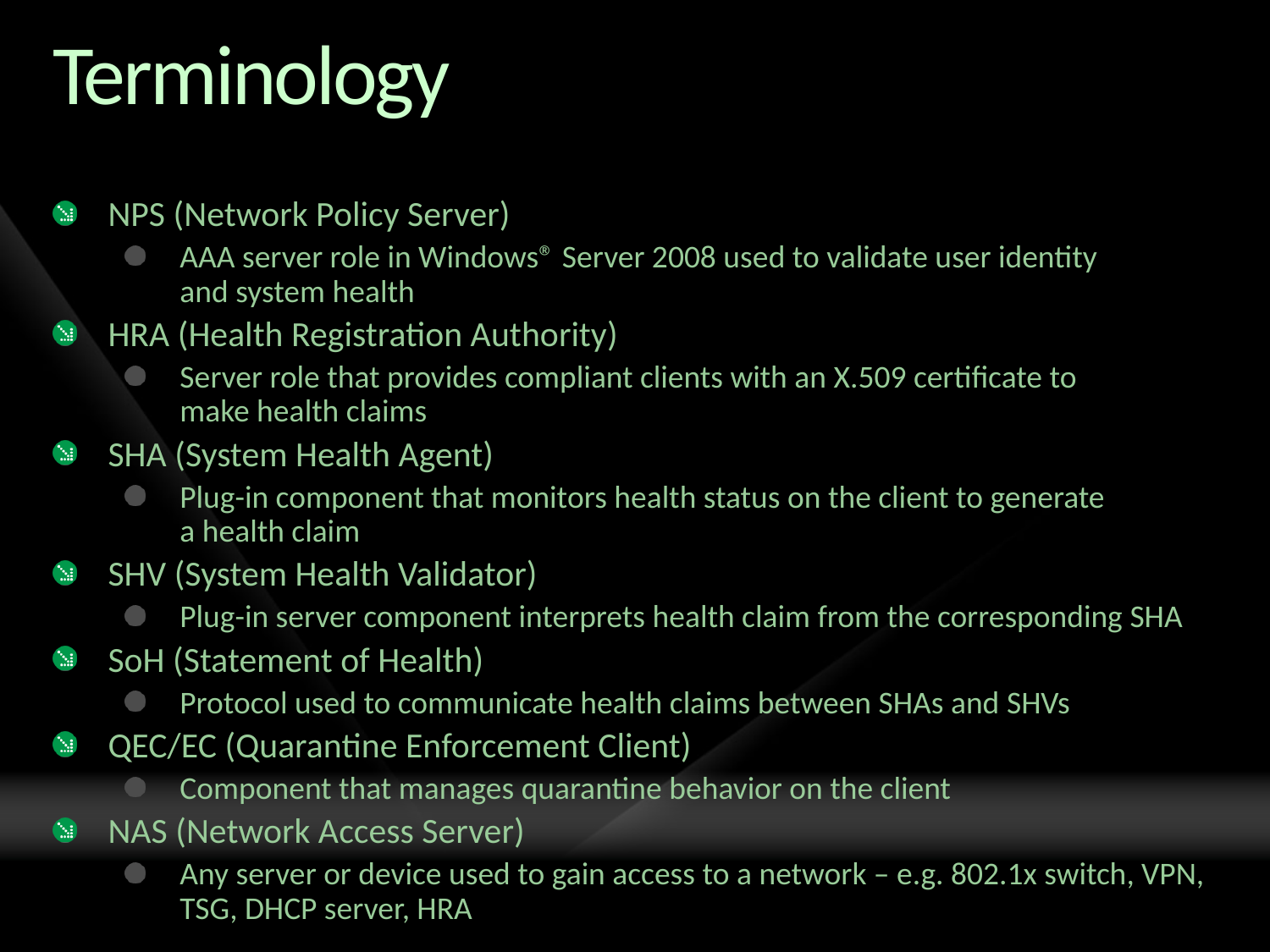

# Terminology
NPS (Network Policy Server)
AAA server role in Windows® Server 2008 used to validate user identity
and system health
HRA (Health Registration Authority)
Server role that provides compliant clients with an X.509 certificate to
make health claims
SHA (System Health Agent)
Plug-in component that monitors health status on the client to generate
a health claim
SHV (System Health Validator)
Plug-in server component interprets health claim from the corresponding SHA
SoH (Statement of Health)
Protocol used to communicate health claims between SHAs and SHVs
QEC/EC (Quarantine Enforcement Client)
Component that manages quarantine behavior on the client
NAS (Network Access Server)
Any server or device used to gain access to a network – e.g. 802.1x switch, VPN, TSG, DHCP server, HRA